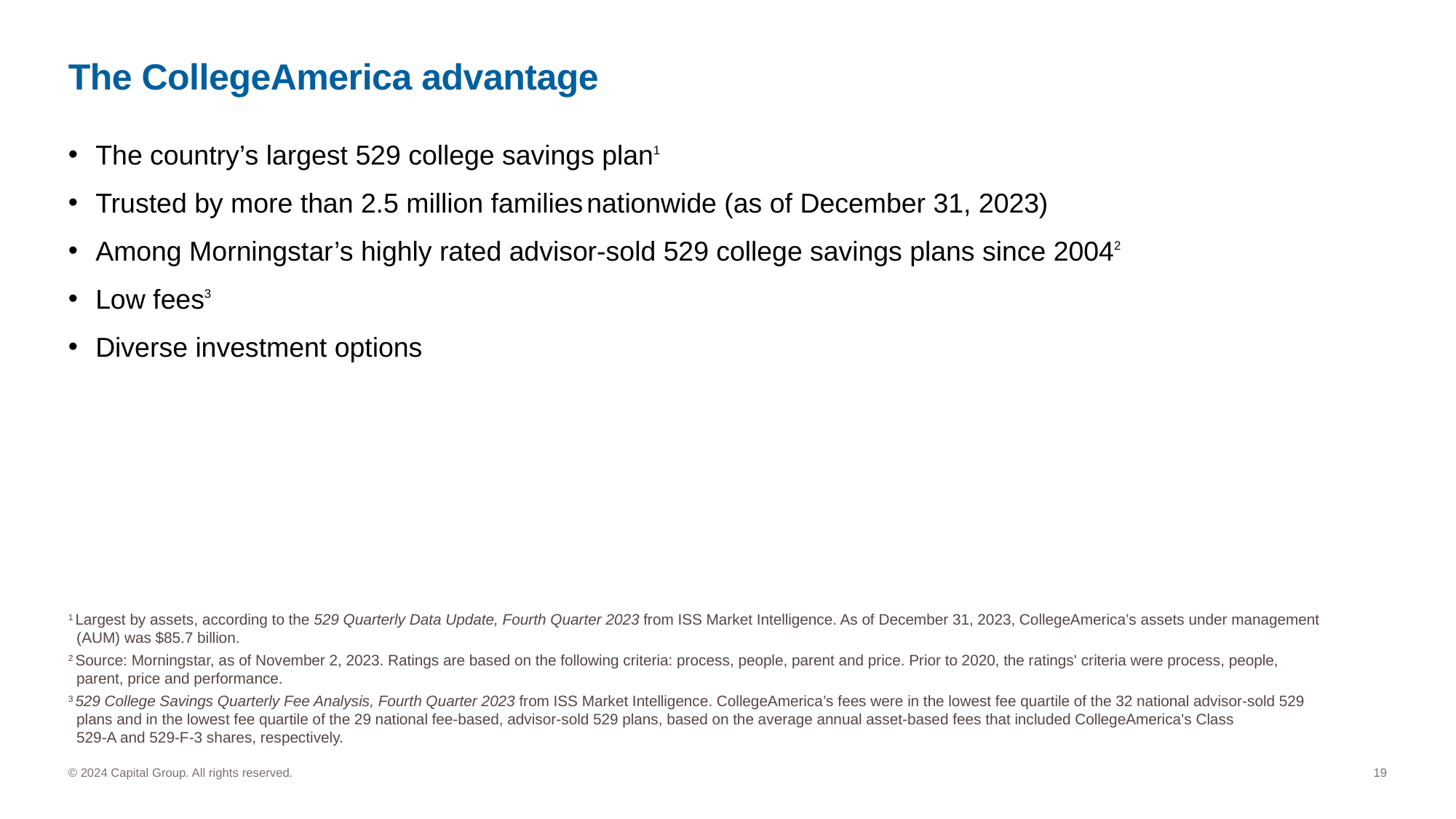

# The CollegeAmerica advantage
The country’s largest 529 college savings plan1
Trusted by more than 2.5 million families nationwide (as of December 31, 2023)
Among Morningstar’s highly rated advisor-sold 529 college savings plans since 20042
Low fees3
Diverse investment options
Start small.
Open an account for as little as $25 per fund
Go big.
Can contribute until the balance (including earnings) reaches $550,000 per beneficiary
Stay on track.
Let your account grow effortlessly with automatic monthly payments
1 Largest by assets, according to the 529 Quarterly Data Update, Fourth Quarter 2023 from ISS Market Intelligence. As of December 31, 2023, CollegeAmerica’s assets under management
  (AUM) was $85.7 billion.
2 Source: Morningstar, as of November 2, 2023. Ratings are based on the following criteria: process, people, parent and price. Prior to 2020, the ratings' criteria were process, people,
  parent, price and performance.
3 529 College Savings Quarterly Fee Analysis, Fourth Quarter 2023 from ISS Market Intelligence. CollegeAmerica’s fees were in the lowest fee quartile of the 32 national advisor-sold 529
  plans and in the lowest fee quartile of the 29 national fee-based, advisor-sold 529 plans, based on the average annual asset-based fees that included CollegeAmerica's Class
  529-A and 529-F-3 shares, respectively.
19
19